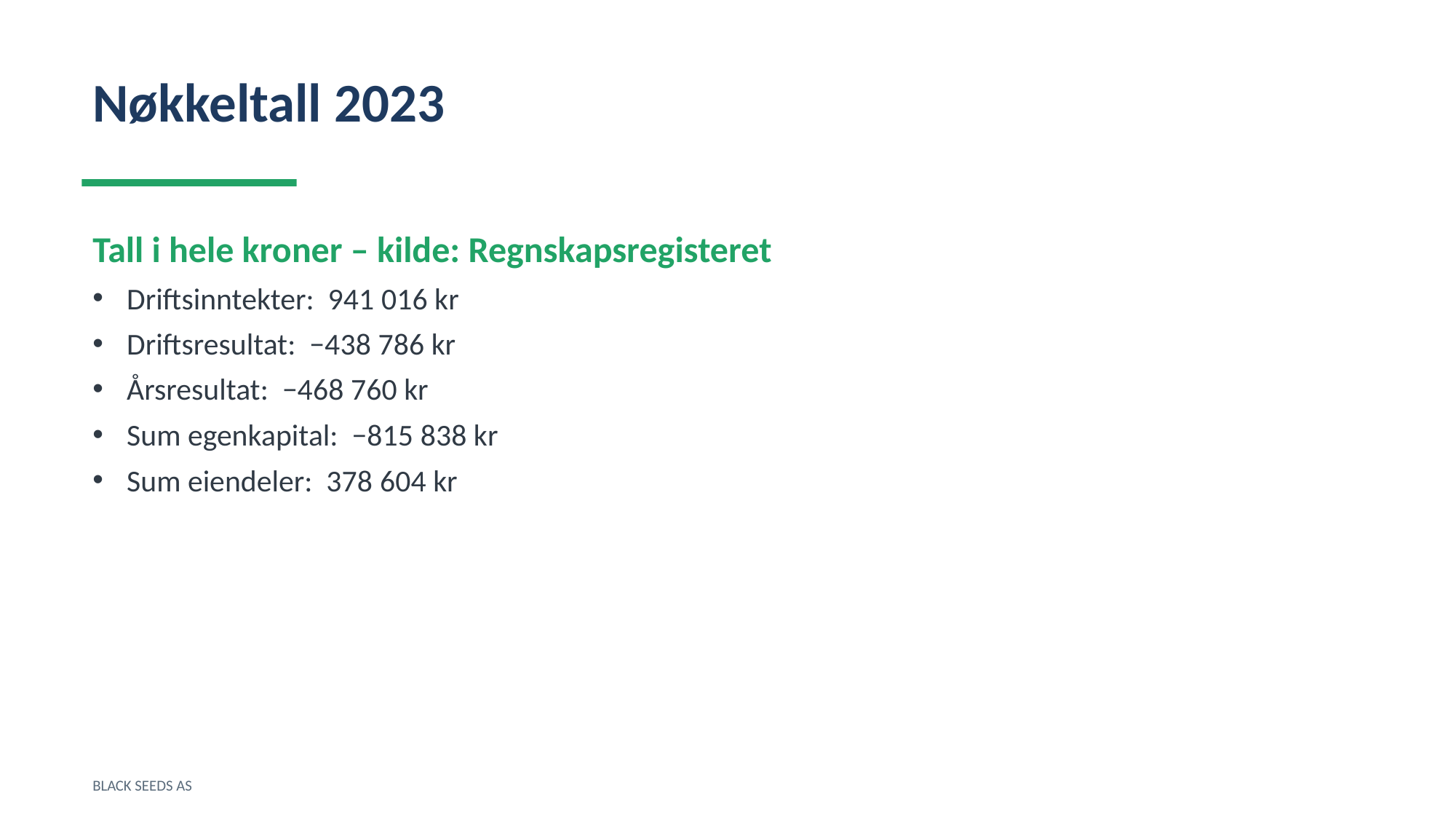

Nøkkeltall 2023

Tall i hele kroner – kilde: Regnskapsregisteret
Driftsinntekter:  941 016 kr
Driftsresultat:  −438 786 kr
Årsresultat:  −468 760 kr
Sum egenkapital:  −815 838 kr
Sum eiendeler:  378 604 kr
BLACK SEEDS AS